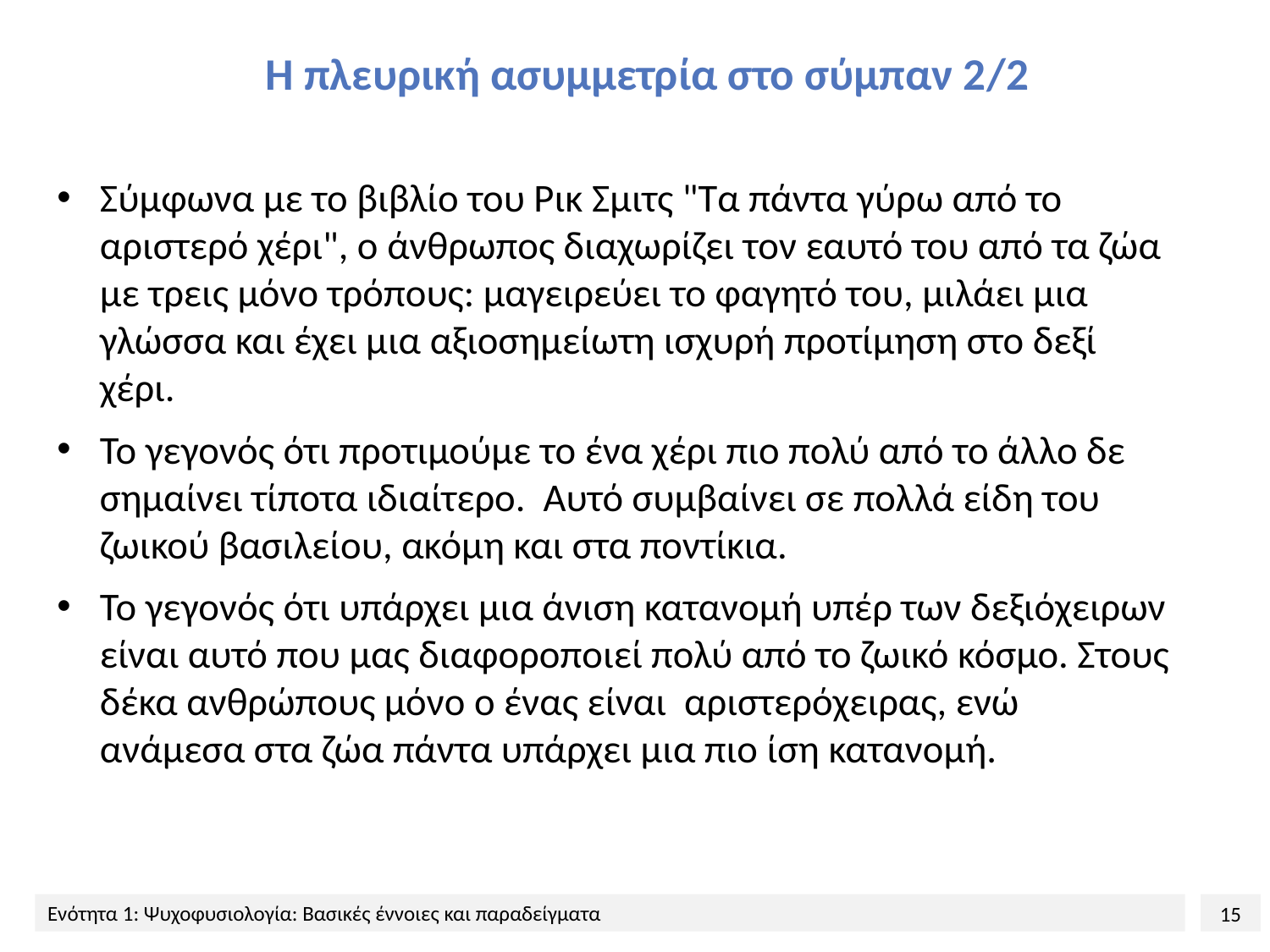

# Η πλευρική ασυμμετρία στο σύμπαν 2/2
Σύμφωνα με το βιβλίο του Ρικ Σμιτς "Τα πάντα γύρω από το αριστερό χέρι", ο άνθρωπος διαχωρίζει τον εαυτό του από τα ζώα με τρεις μόνο τρόπους: μαγειρεύει το φαγητό του, μιλάει μια γλώσσα και έχει μια αξιοσημείωτη ισχυρή προτίμηση στο δεξί χέρι.
Το γεγονός ότι προτιμούμε το ένα χέρι πιο πολύ από το άλλο δε σημαίνει τίποτα ιδιαίτερο.  Αυτό συμβαίνει σε πολλά είδη του ζωικού βασιλείου, ακόμη και στα ποντίκια.
Το γεγονός ότι υπάρχει μια άνιση κατανομή υπέρ των δεξιόχειρων είναι αυτό που μας διαφοροποιεί πολύ από το ζωικό κόσμο. Στους δέκα ανθρώπους μόνο ο ένας είναι  αριστερόχειρας, ενώ ανάμεσα στα ζώα πάντα υπάρχει μια πιο ίση κατανομή.